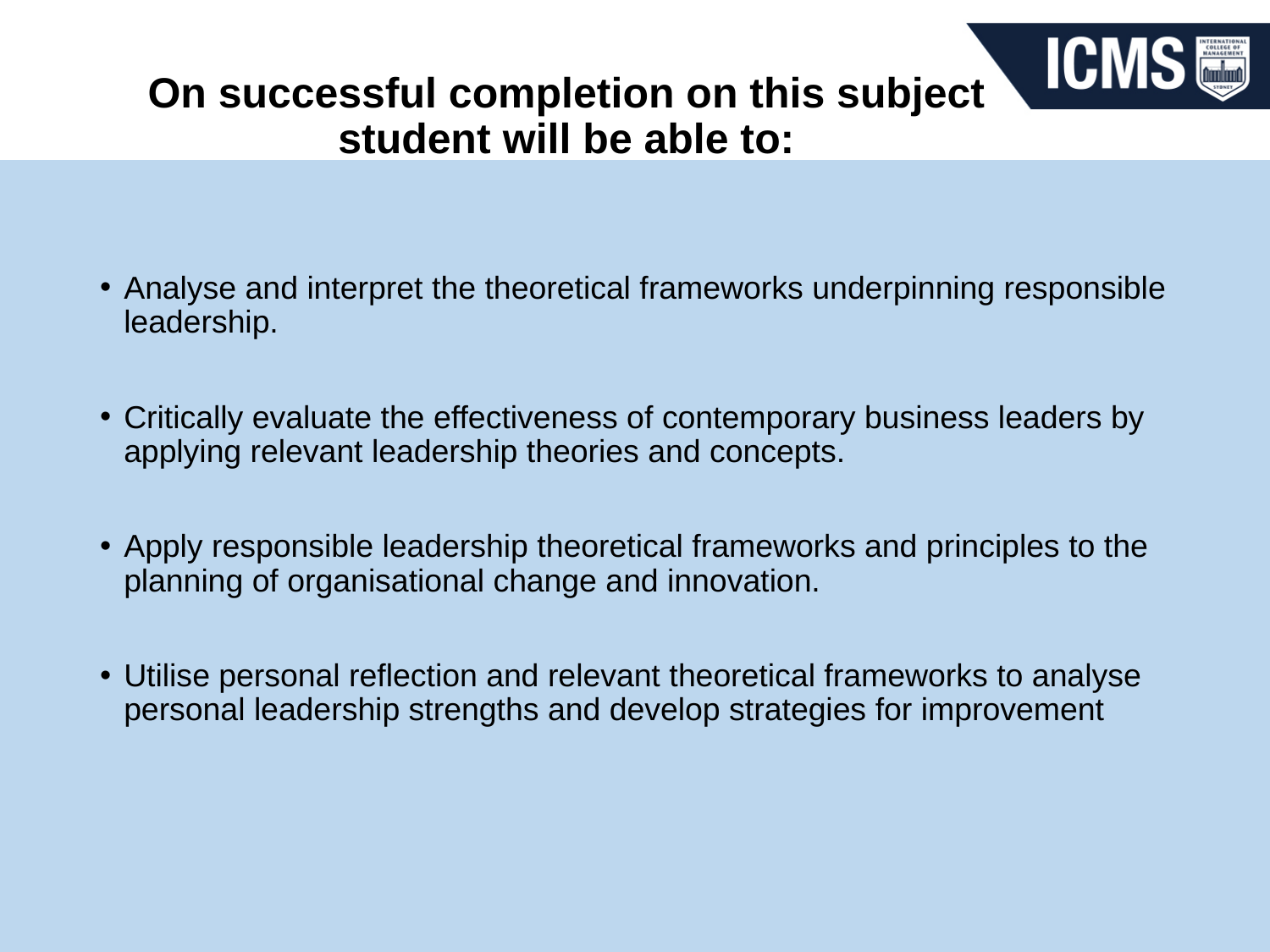

# On successful completion on this subject student will be able to:
Analyse and interpret the theoretical frameworks underpinning responsible leadership.

Critically evaluate the effectiveness of contemporary business leaders by applying relevant leadership theories and concepts.

Apply responsible leadership theoretical frameworks and principles to the planning of organisational change and innovation.

Utilise personal reflection and relevant theoretical frameworks to analyse personal leadership strengths and develop strategies for improvement